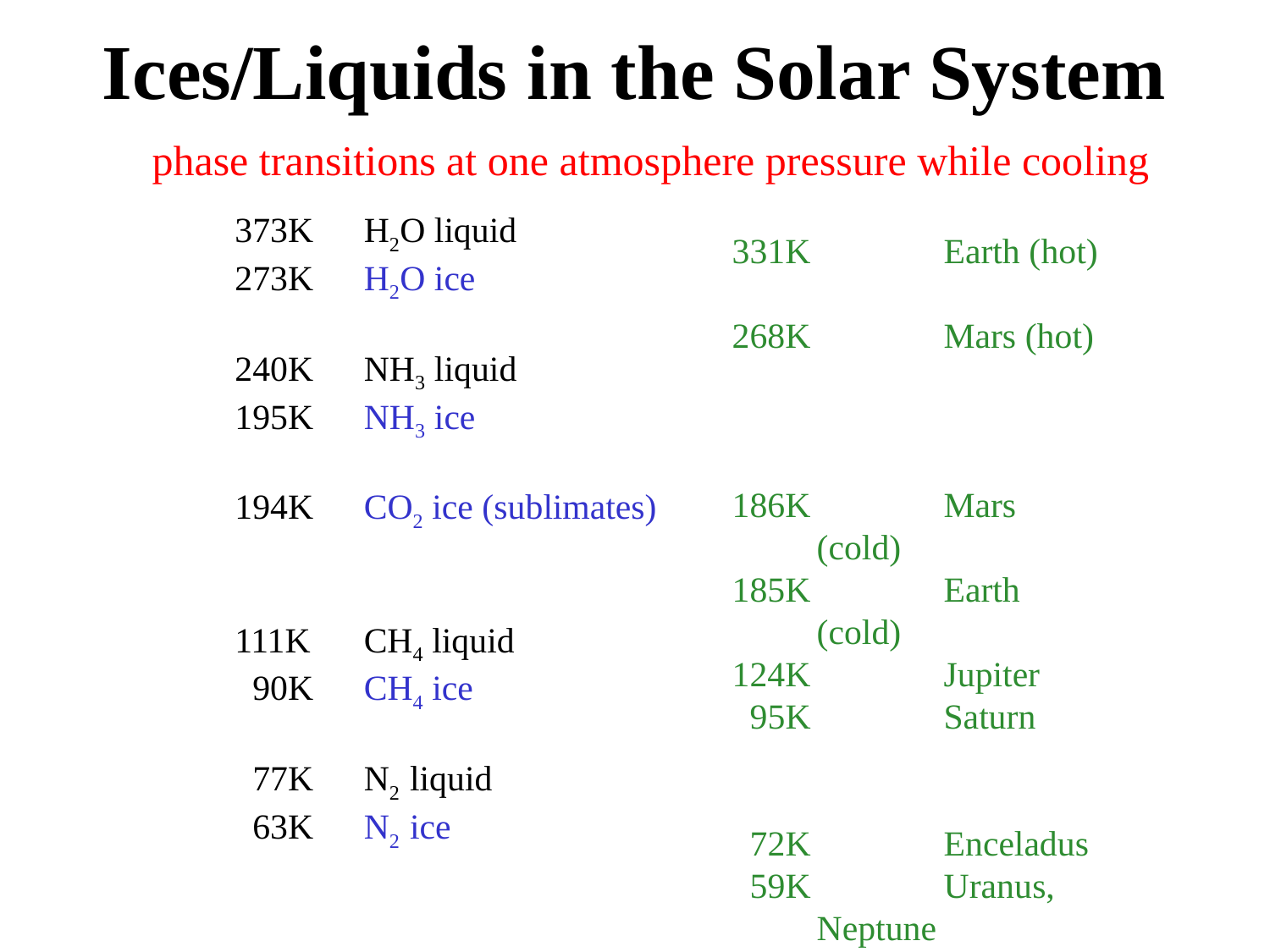

# Ices/Liquids in the Solar System
phase transitions at one atmosphere pressure while cooling
373K	     H2O liquid
273K	     H2O ice

240K	     NH3 liquid
195K	     NH3 ice

194K	     CO2 ice (sublimates)

111K	     CH4 liquid
  90K	     CH4 ice

  77K	     N2  liquid
  63K	     N2  ice
331K		Earth (hot)

268K		Mars (hot)

186K		Mars (cold)
185K		Earth (cold)
124K		Jupiter
  95K		Saturn

  72K		Enceladus
  59K		Uranus, Neptune
  45Kv	Pluto
  38Kv	Triton